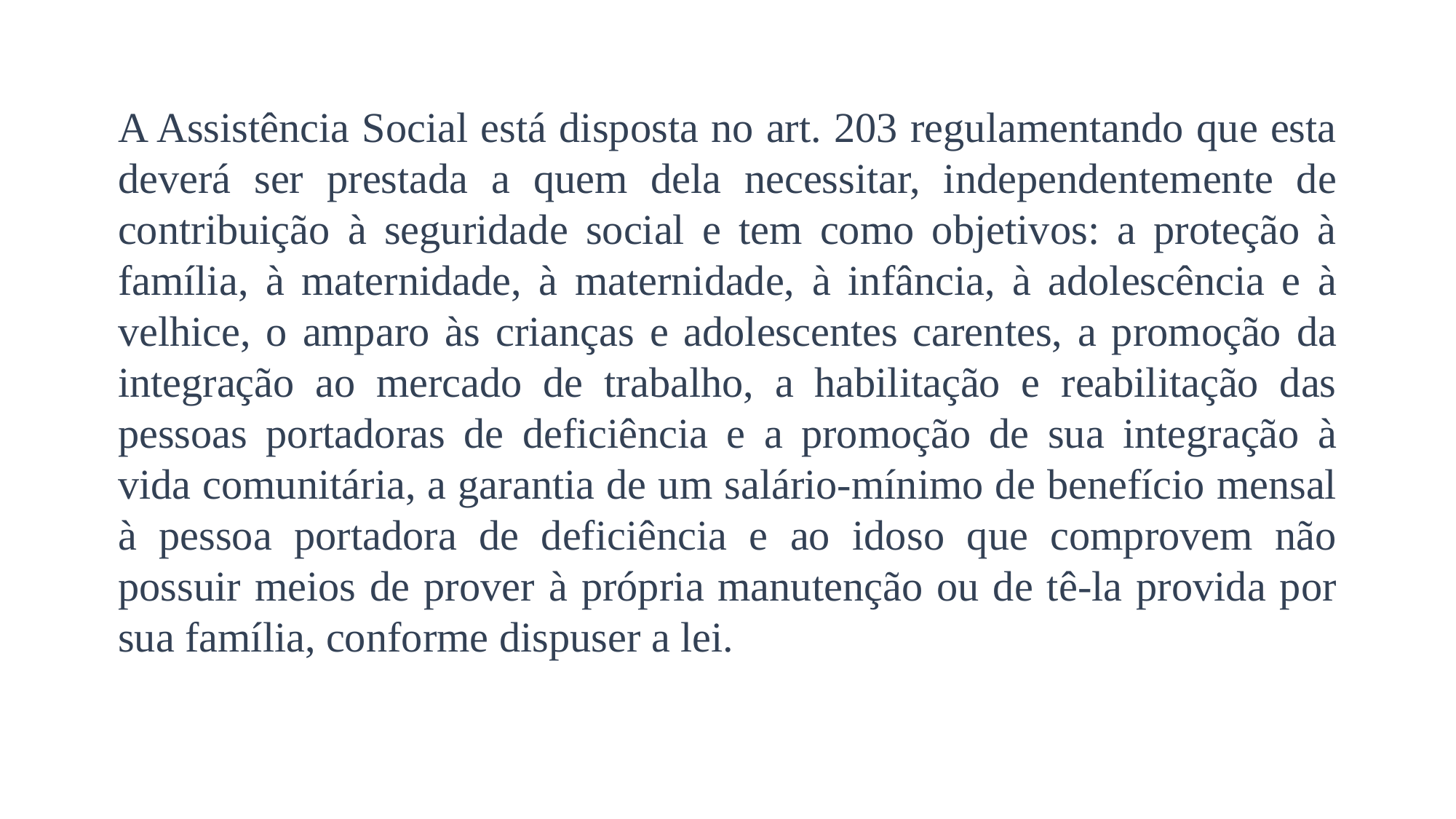

A Assistência Social está disposta no art. 203 regulamentando que esta deverá ser prestada a quem dela necessitar, independentemente de contribuição à seguridade social e tem como objetivos: a proteção à família, à maternidade, à maternidade, à infância, à adolescência e à velhice, o amparo às crianças e adolescentes carentes, a promoção da integração ao mercado de trabalho, a habilitação e reabilitação das pessoas portadoras de deficiência e a promoção de sua integração à vida comunitária, a garantia de um salário-mínimo de benefício mensal à pessoa portadora de deficiência e ao idoso que comprovem não possuir meios de prover à própria manutenção ou de tê-la provida por sua família, conforme dispuser a lei.